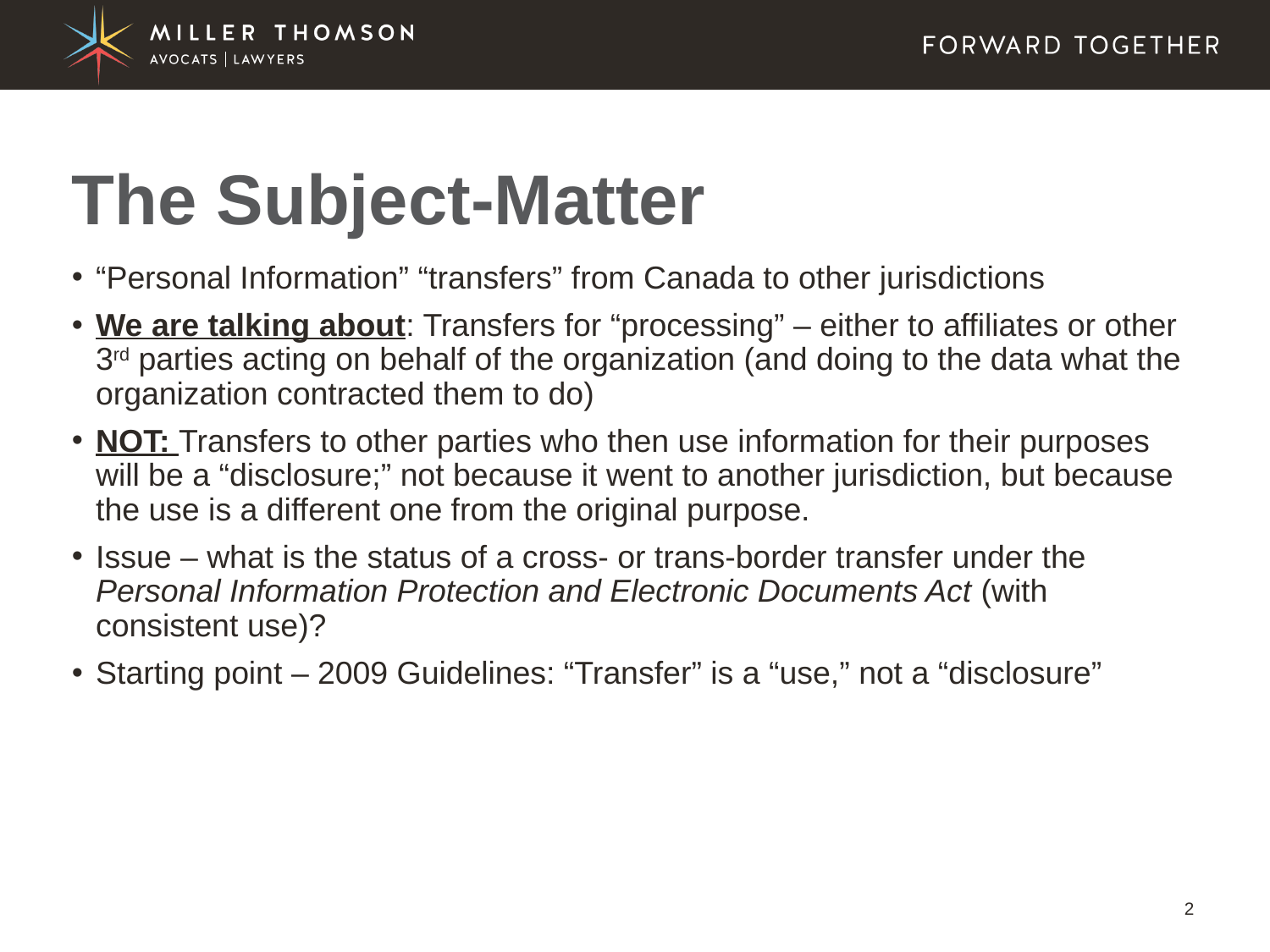

# The Subject-Matter
“Personal Information” “transfers” from Canada to other jurisdictions
We are talking about: Transfers for “processing” – either to affiliates or other 3rd parties acting on behalf of the organization (and doing to the data what the organization contracted them to do)
NOT: Transfers to other parties who then use information for their purposes will be a “disclosure;” not because it went to another jurisdiction, but because the use is a different one from the original purpose.
Issue – what is the status of a cross- or trans-border transfer under the Personal Information Protection and Electronic Documents Act (with consistent use)?
Starting point – 2009 Guidelines: “Transfer” is a “use,” not a “disclosure”